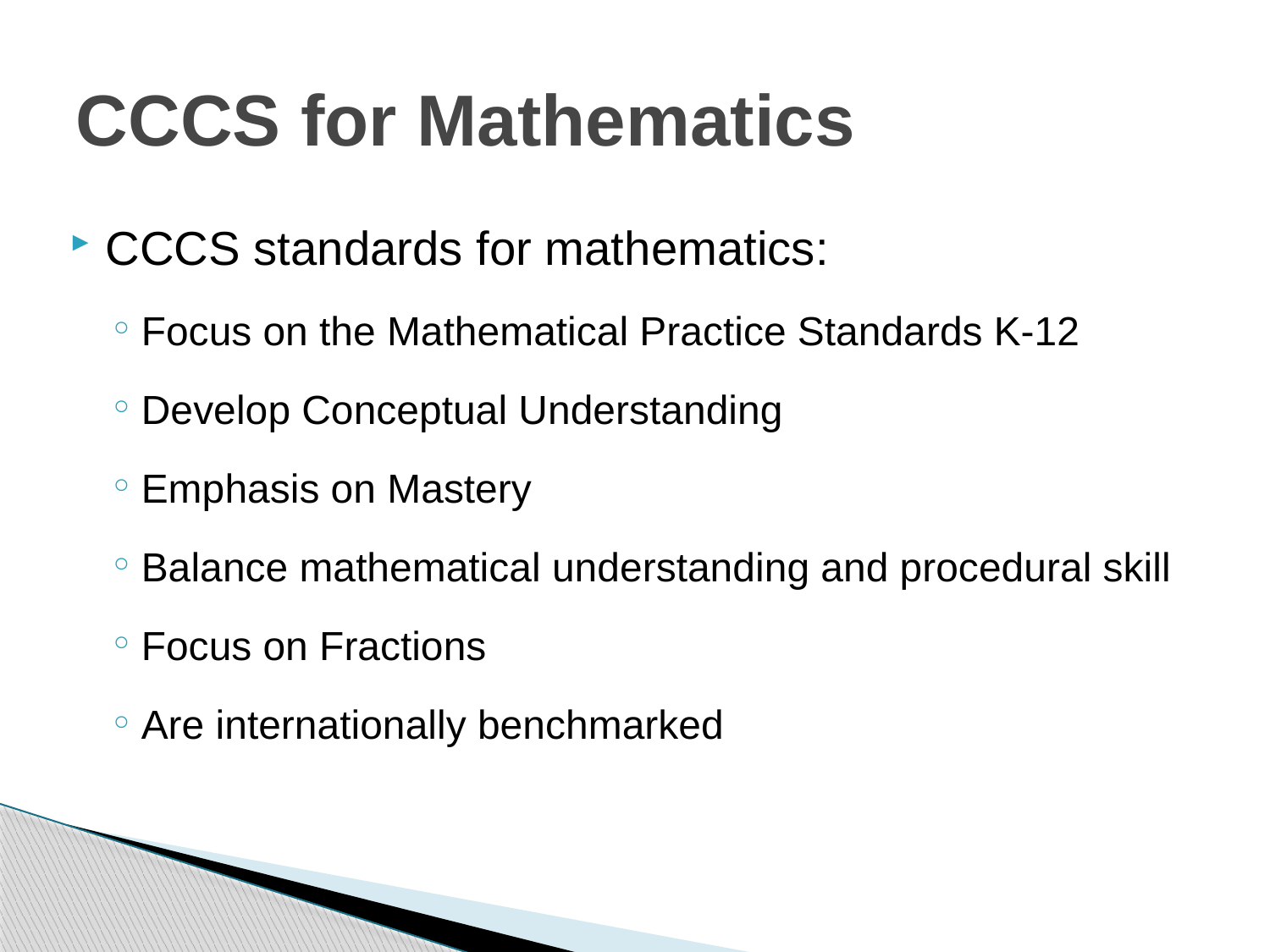

# CCCS for Mathematics
CCCS standards for mathematics:
Focus on the Mathematical Practice Standards K-12
Develop Conceptual Understanding
Emphasis on Mastery
Balance mathematical understanding and procedural skill
Focus on Fractions
Are internationally benchmarked